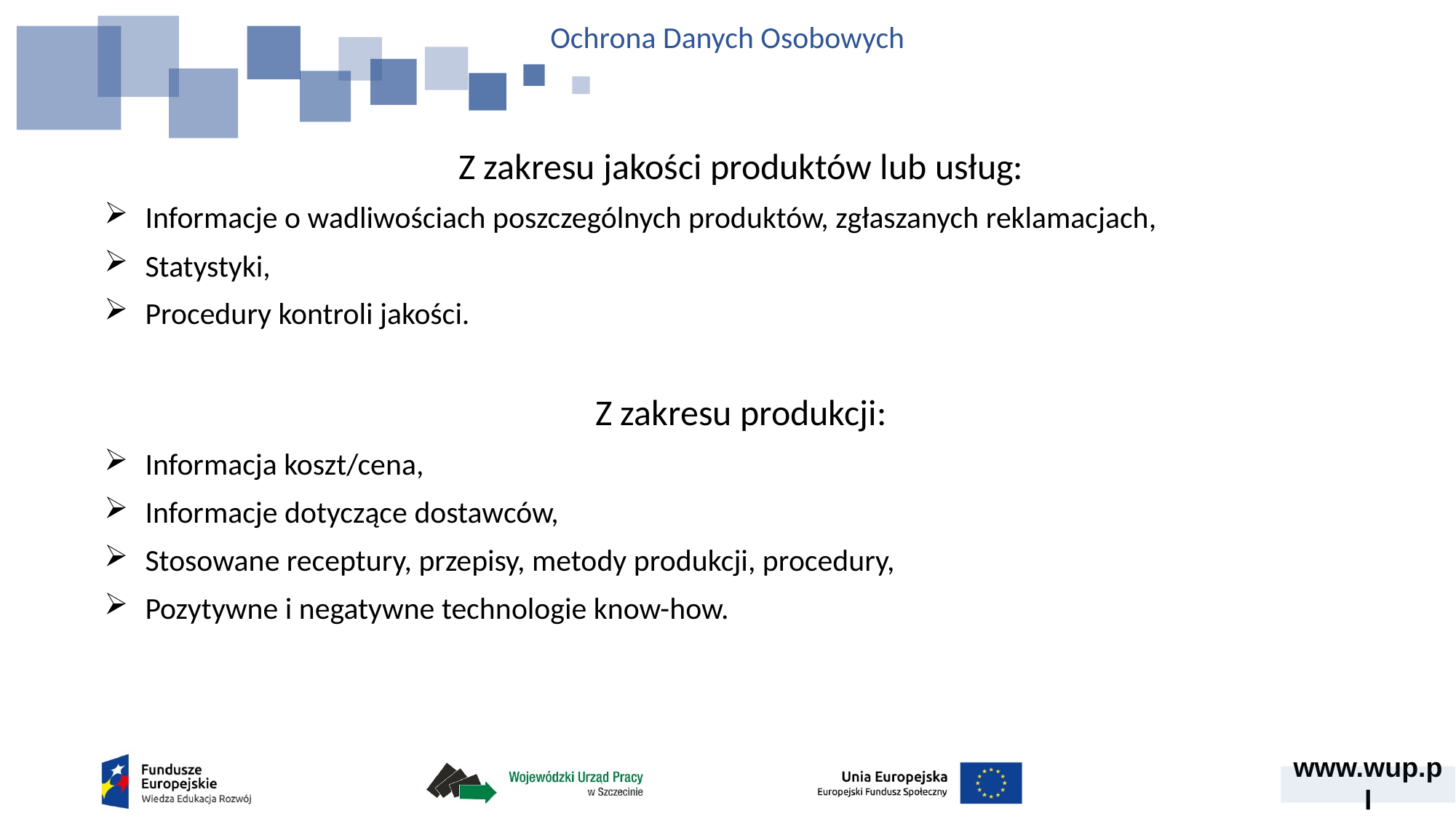

Ochrona Danych Osobowych
Z zakresu jakości produktów lub usług:
Informacje o wadliwościach poszczególnych produktów, zgłaszanych reklamacjach,
Statystyki,
Procedury kontroli jakości.

Z zakresu produkcji:
Informacja koszt/cena,
Informacje dotyczące dostawców,
Stosowane receptury, przepisy, metody produkcji, procedury,
Pozytywne i negatywne technologie know-how.